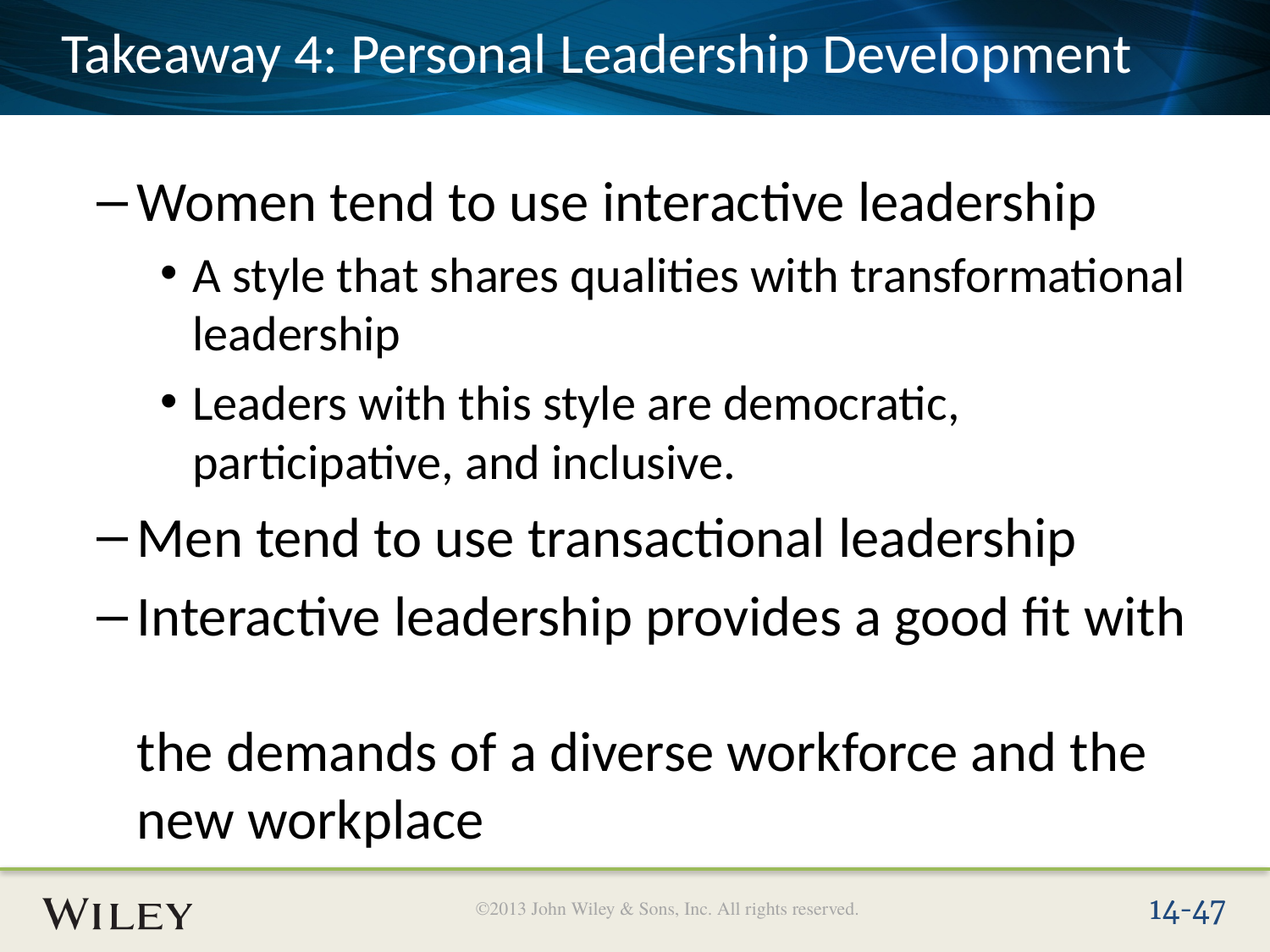

# Takeaway 4: Personal Leadership Development
Women tend to use interactive leadership
A style that shares qualities with transformational leadership
Leaders with this style are democratic, participative, and inclusive.
Men tend to use transactional leadership
Interactive leadership provides a good fit with
the demands of a diverse workforce and the new workplace